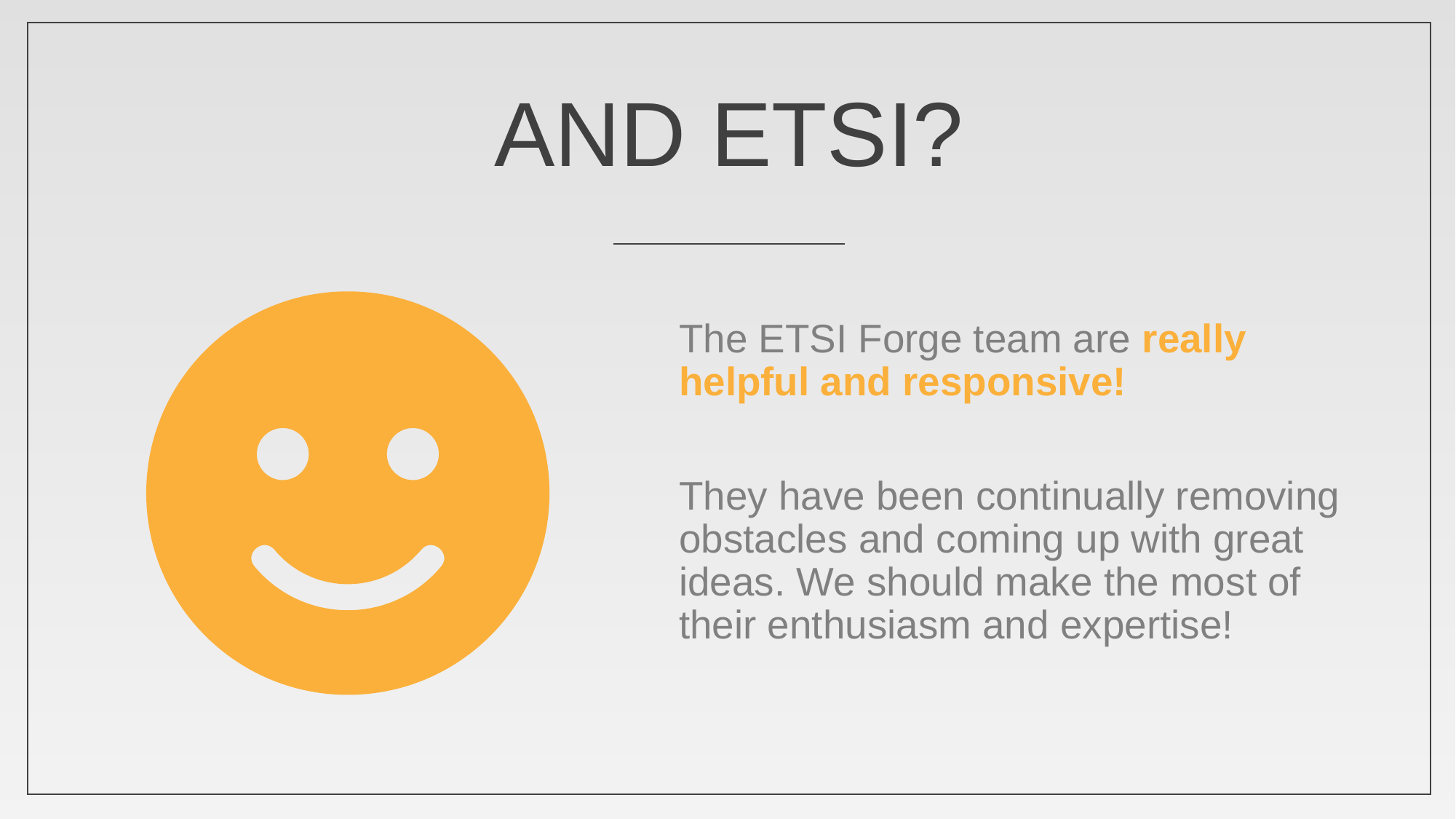

# AND ETSI?

The ETSI Forge team are really helpful and responsive!

They have been continually removing obstacles and coming up with great ideas. We should make the most of their enthusiasm and expertise!